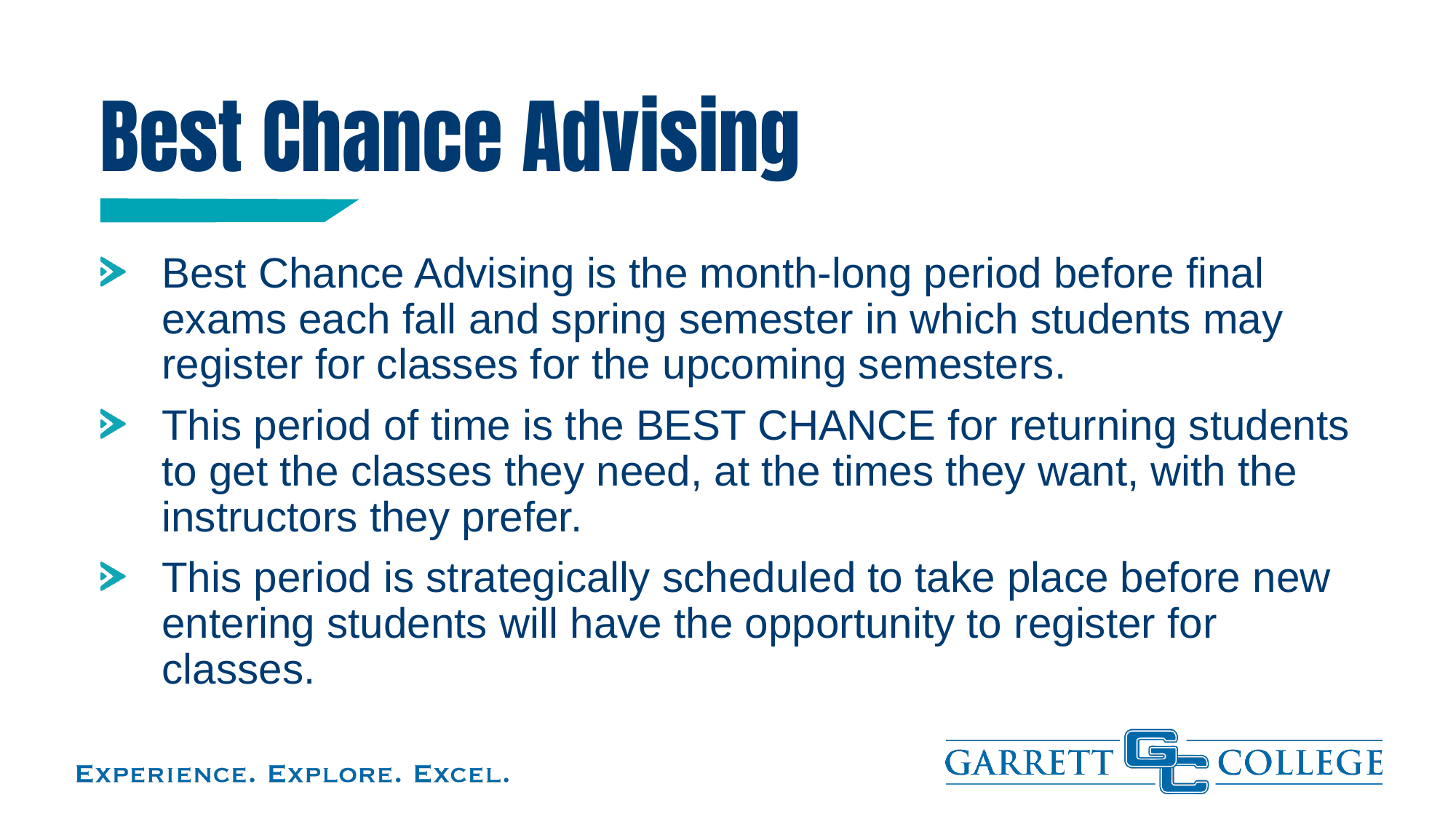

# Best Chance Advising
Best Chance Advising is the month-long period before final exams each fall and spring semester in which students may register for classes for the upcoming semesters.
This period of time is the BEST CHANCE for returning students to get the classes they need, at the times they want, with the instructors they prefer.
This period is strategically scheduled to take place before new entering students will have the opportunity to register for classes.